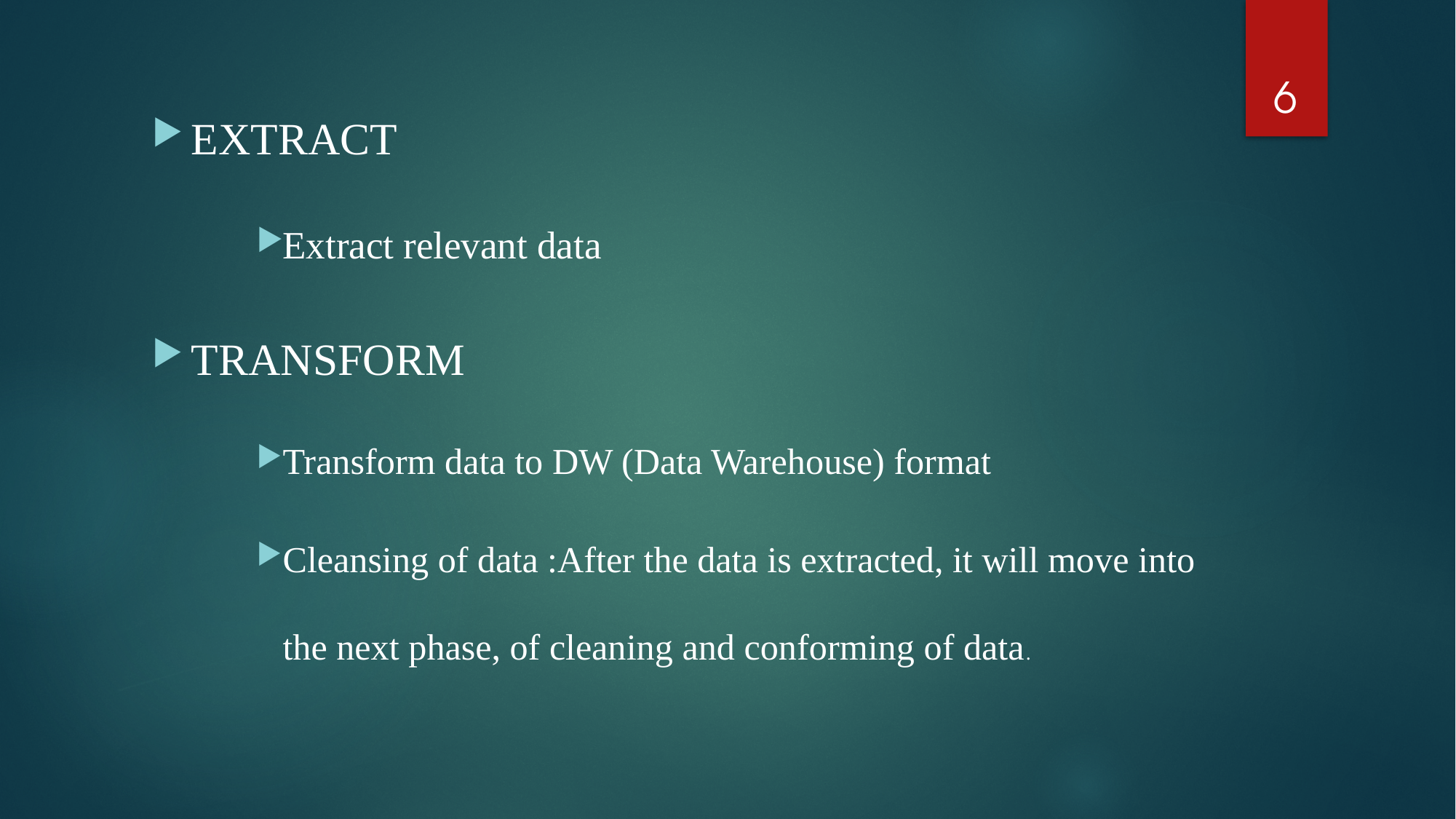

6
EXTRACT
Extract relevant data
TRANSFORM
Transform data to DW (Data Warehouse) format
Cleansing of data :After the data is extracted, it will move into the next phase, of cleaning and conforming of data.